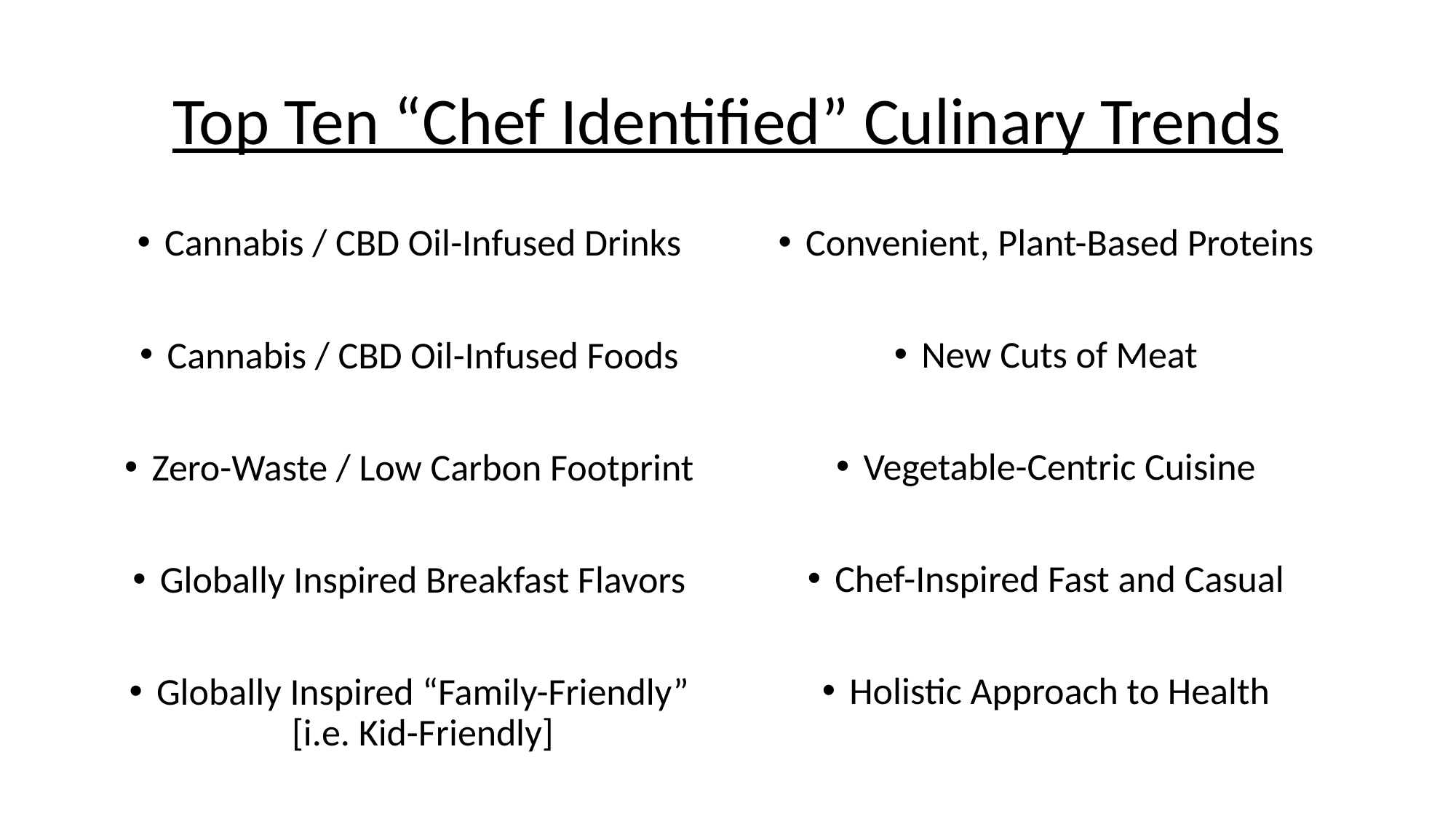

# Top Ten “Chef Identified” Culinary Trends
Cannabis / CBD Oil-Infused Drinks

Cannabis / CBD Oil-Infused Foods

Zero-Waste / Low Carbon Footprint

Globally Inspired Breakfast Flavors

Globally Inspired “Family-Friendly” [i.e. Kid-Friendly]
Convenient, Plant-Based Proteins

New Cuts of Meat

Vegetable-Centric Cuisine

Chef-Inspired Fast and Casual

Holistic Approach to Health